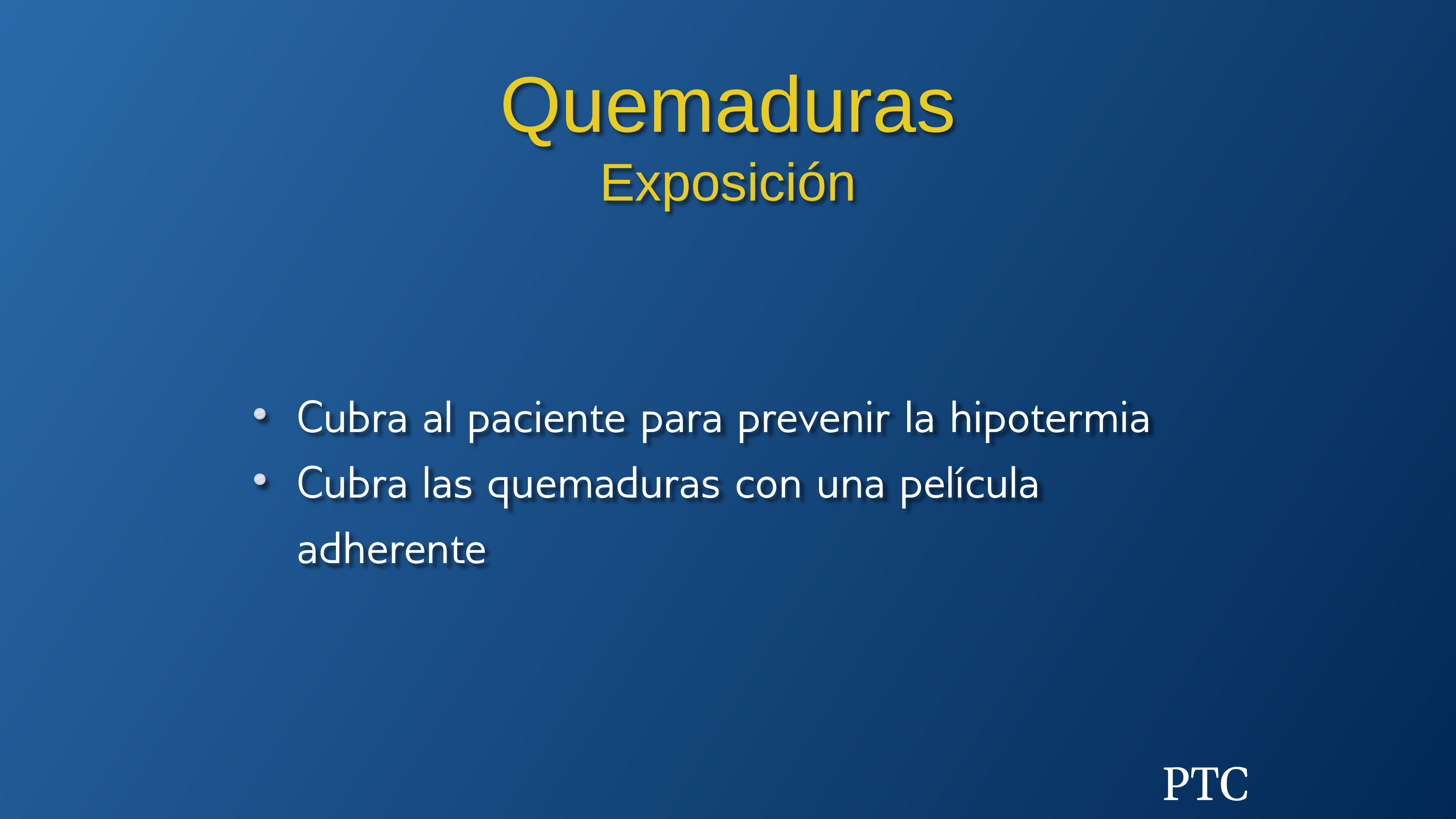

Quemaduras
Exposición
Cubra al paciente para prevenir la hipotermia
Cubra las quemaduras con una película adherente
PTC